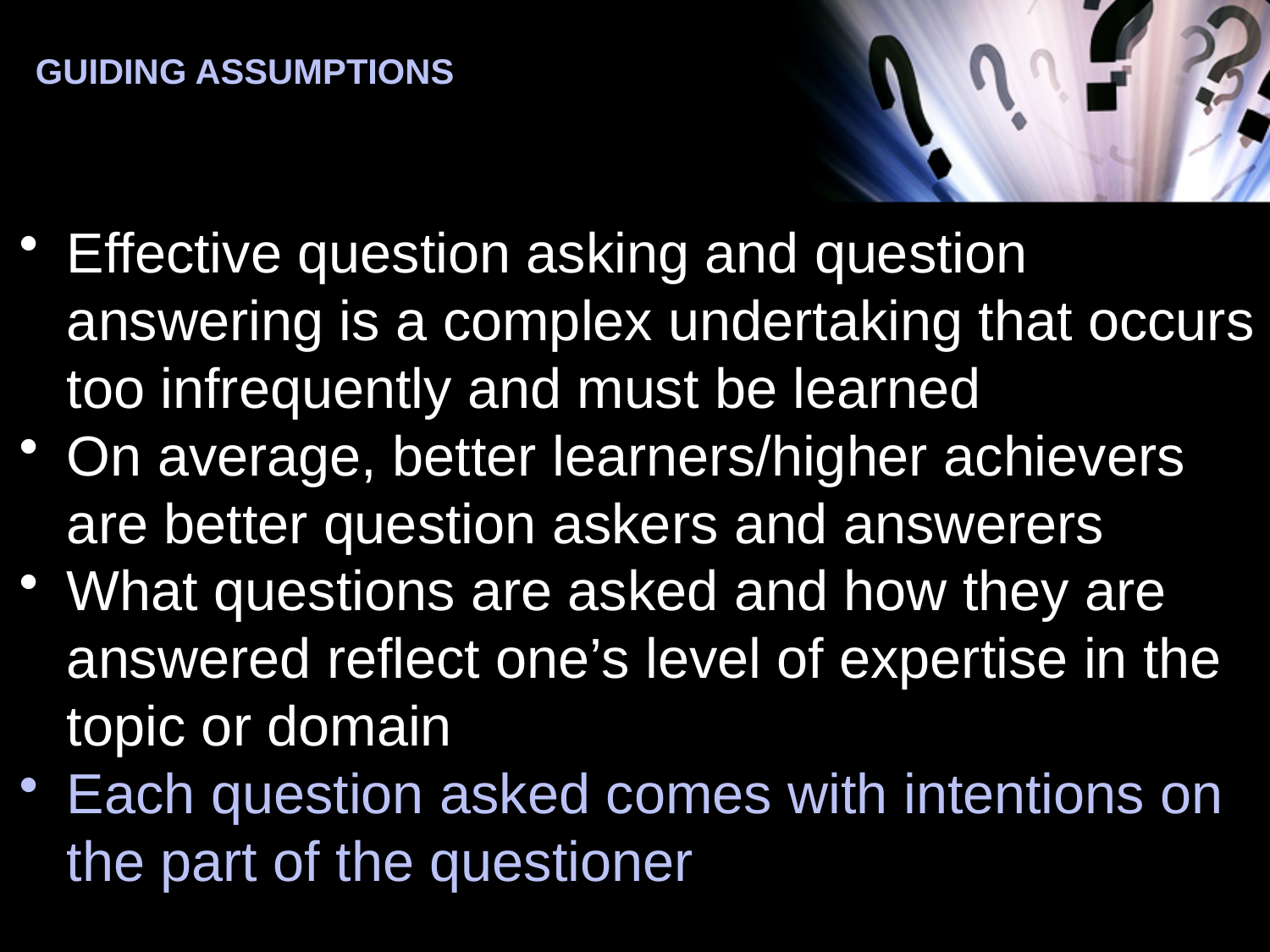

GUIDING ASSUMPTIONS
Effective question asking and question answering is a complex undertaking that occurs too infrequently and must be learned
On average, better learners/higher achievers are better question askers and answerers
What questions are asked and how they are answered reflect one’s level of expertise in the topic or domain
Each question asked comes with intentions on the part of the questioner